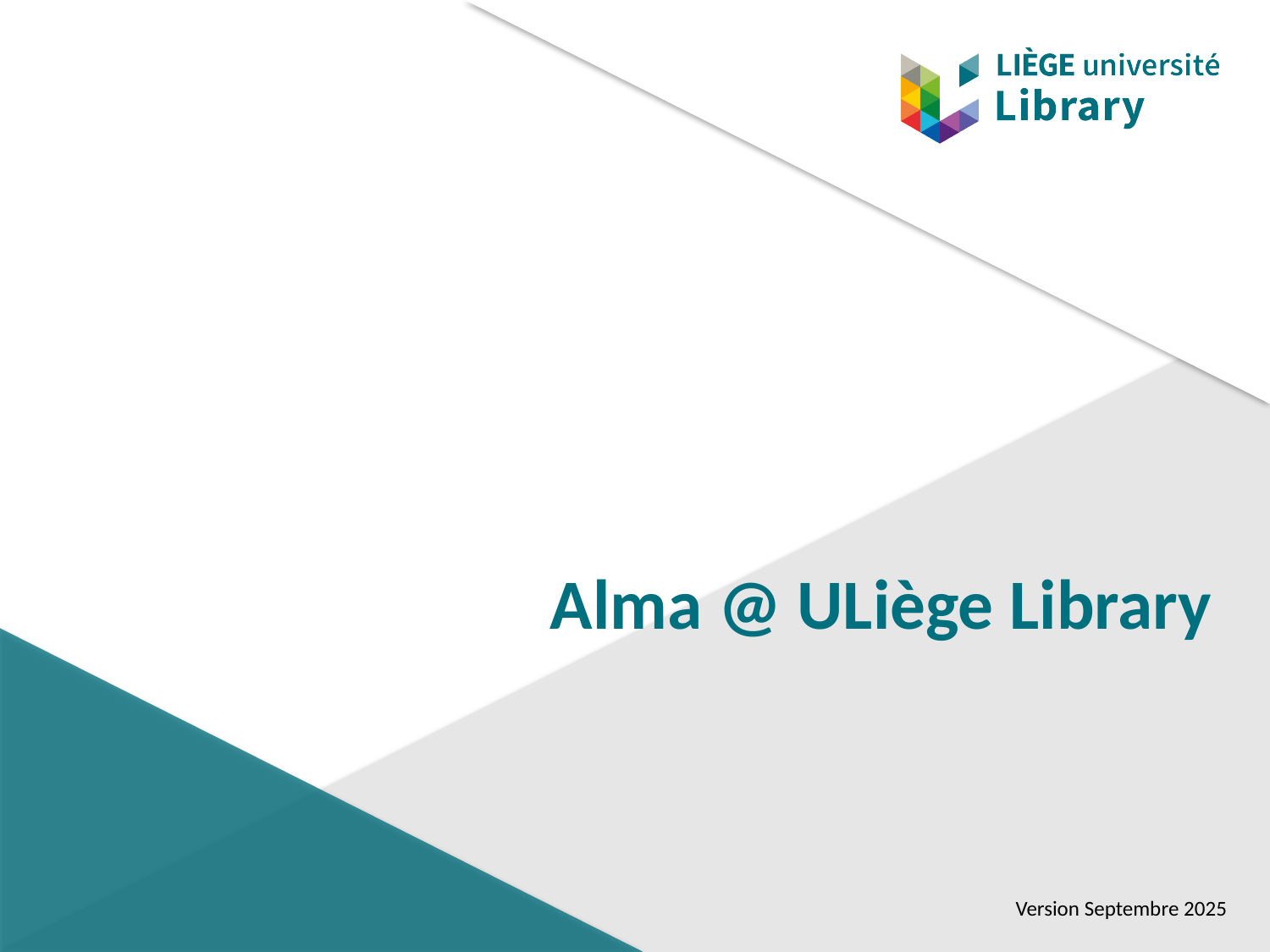

# Alma @ ULiège Library
Version Septembre 2025